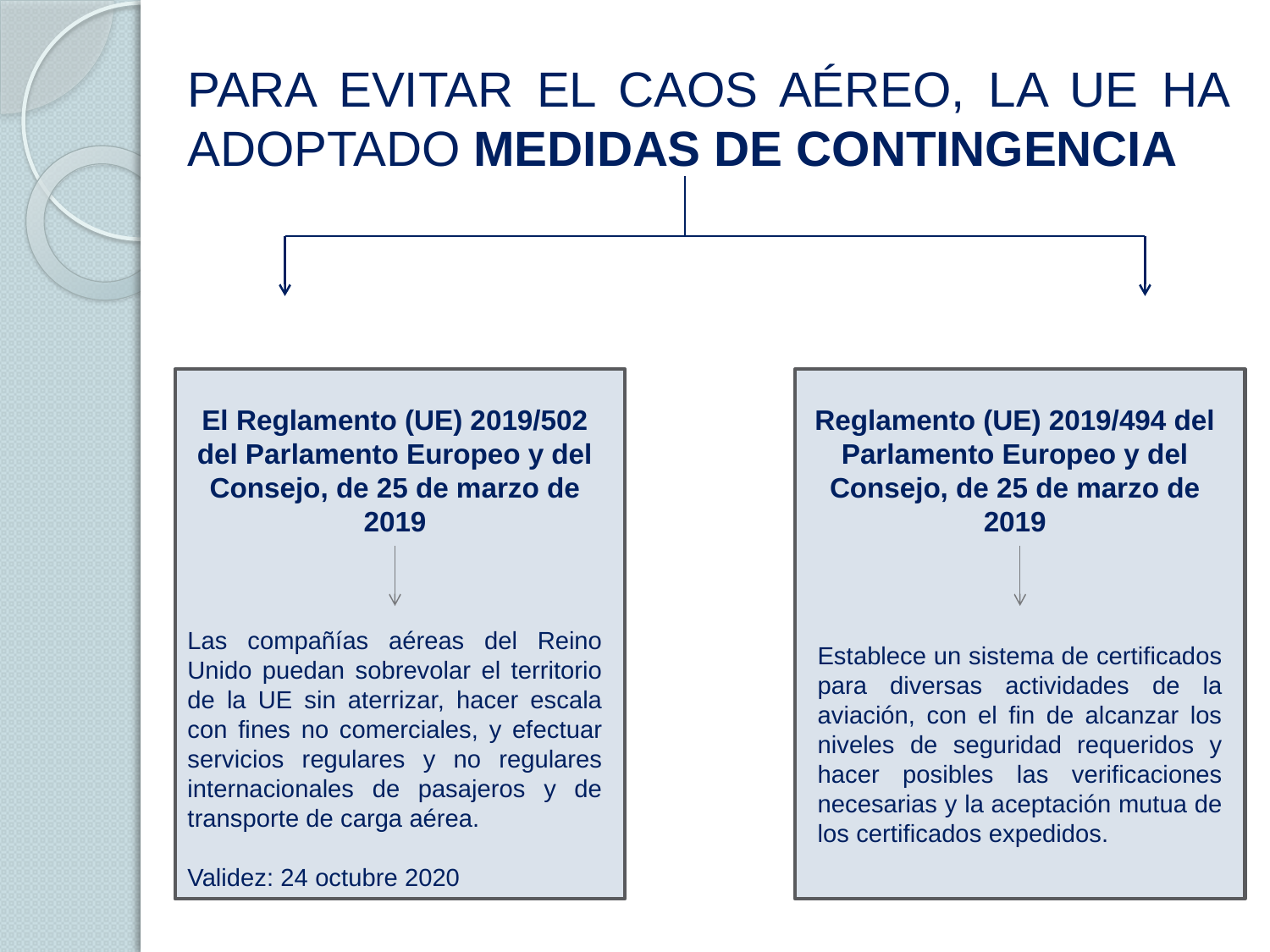

# PARA EVITAR EL CAOS AÉREO, LA UE HA ADOPTADO MEDIDAS DE CONTINGENCIA

El Reglamento (UE) 2019/502 del Parlamento Europeo y del Consejo, de 25 de marzo de 2019
Reglamento (UE) 2019/494 del Parlamento Europeo y del Consejo, de 25 de marzo de 2019
Las compañías aéreas del Reino Unido puedan sobrevolar el territorio de la UE sin aterrizar, hacer escala con fines no comerciales, y efectuar servicios regulares y no regulares internacionales de pasajeros y de transporte de carga aérea.

Validez: 24 octubre 2020
Establece un sistema de certificados para diversas actividades de la aviación, con el fin de alcanzar los niveles de seguridad requeridos y hacer posibles las verificaciones necesarias y la aceptación mutua de los certificados expedidos.